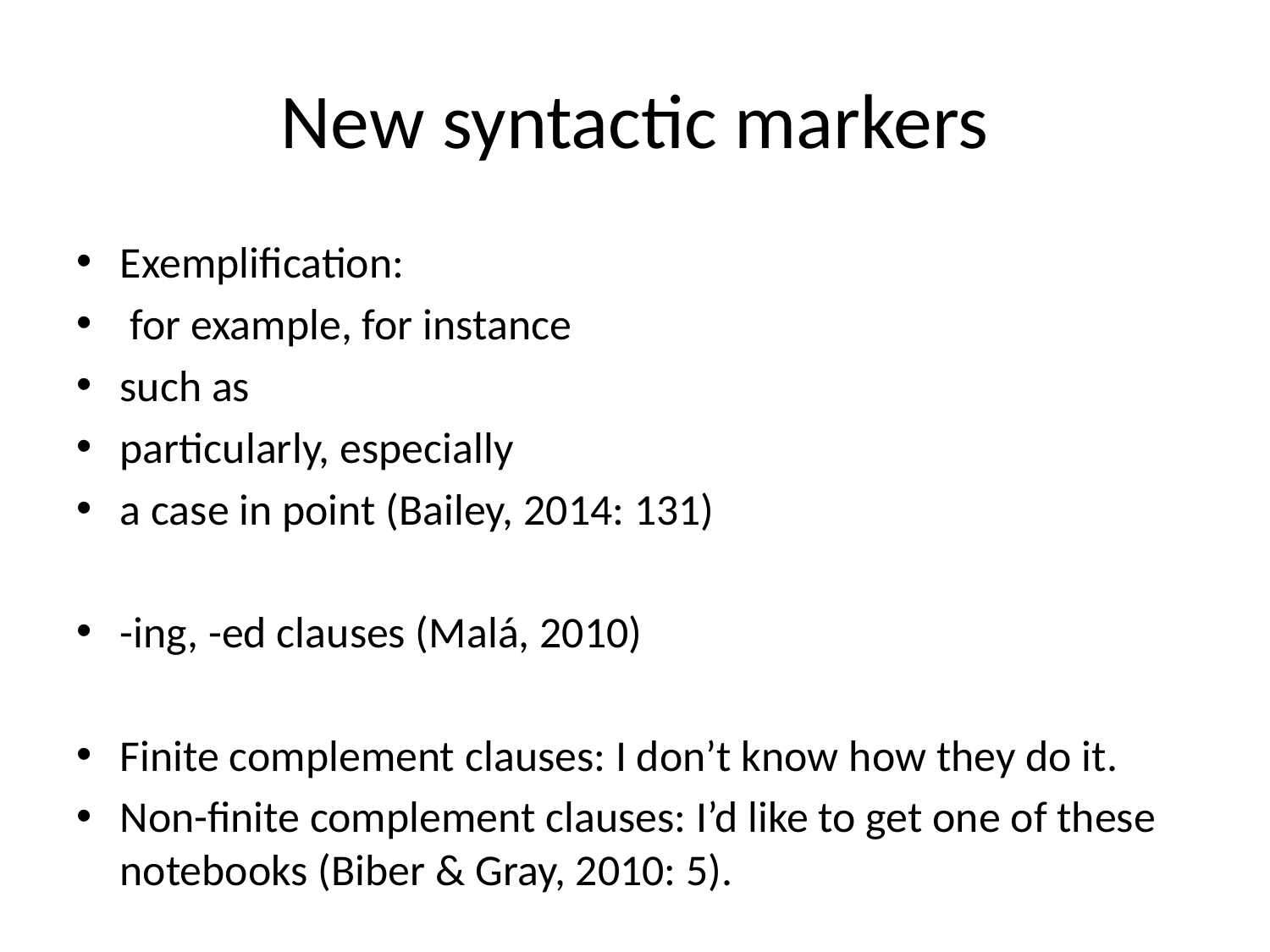

# New syntactic markers

Exemplification:
 for example, for instance
such as
particularly, especially
a case in point (Bailey, 2014: 131)

-ing, -ed clauses (Malá, 2010)

Finite complement clauses: I don’t know how they do it.
Non-finite complement clauses: I’d like to get one of these notebooks (Biber & Gray, 2010: 5).